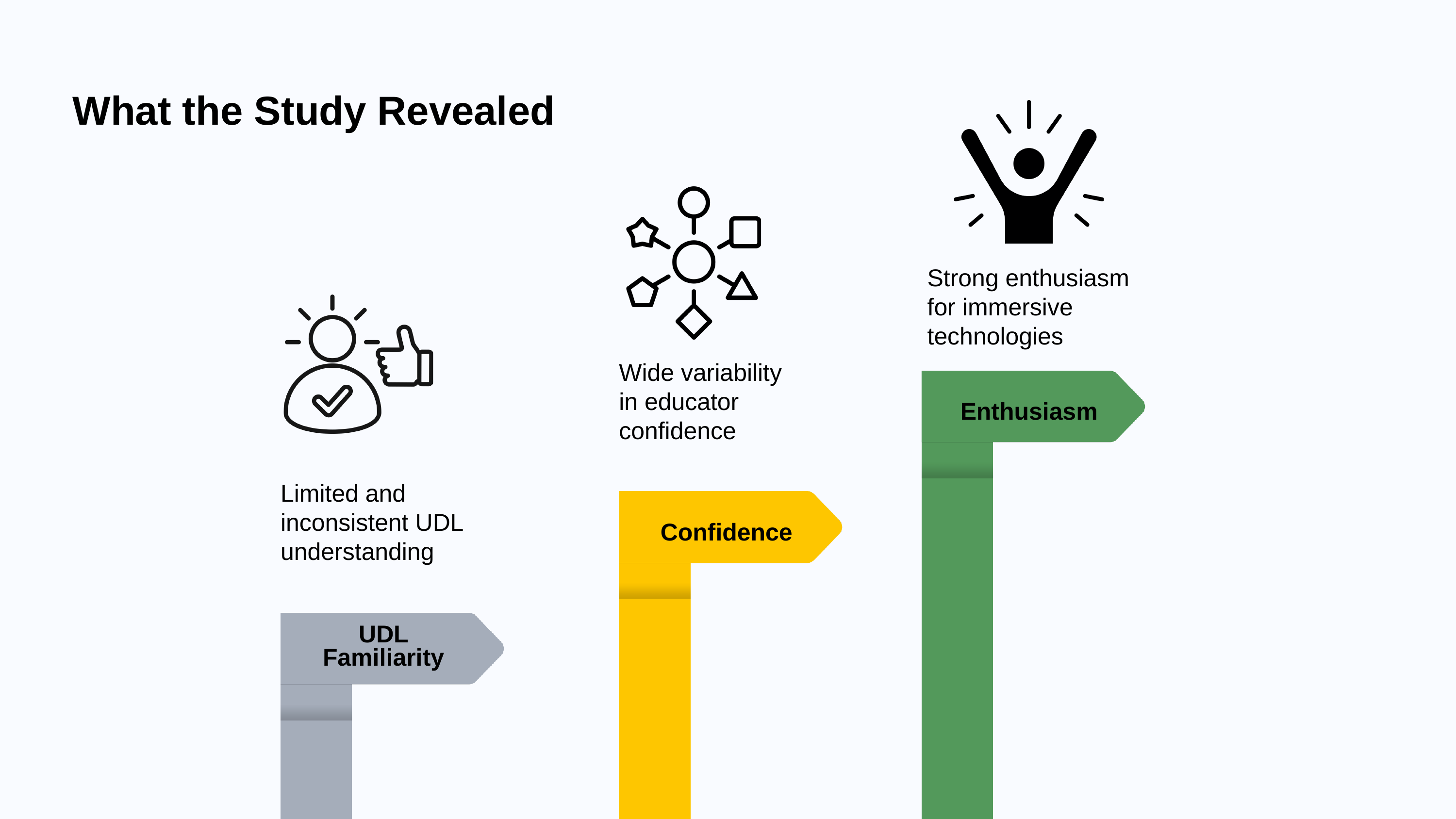

What the Study Revealed

Strong enthusiasm for immersive technologies

Wide variability
in educator confidence

Enthusiasm

Limited and inconsistent UDL understanding
Confidence

UDL Familiarity